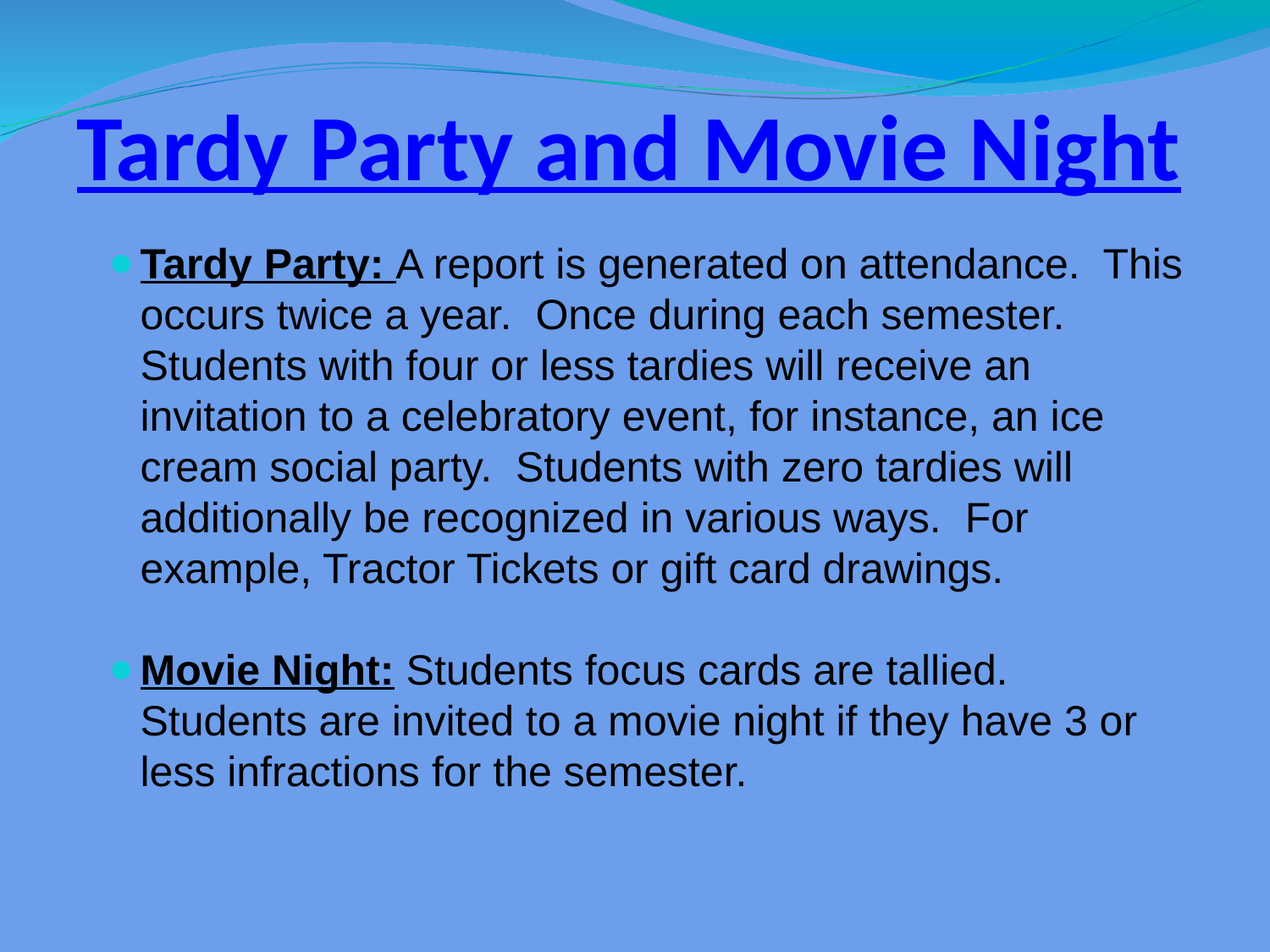

# Tardy Party and Movie Night
Tardy Party: A report is generated on attendance.  This occurs twice a year.  Once during each semester.  Students with four or less tardies will receive an invitation to a celebratory event, for instance, an ice cream social party.  Students with zero tardies will additionally be recognized in various ways.  For example, Tractor Tickets or gift card drawings.

Movie Night: Students focus cards are tallied.  Students are invited to a movie night if they have 3 or less infractions for the semester.